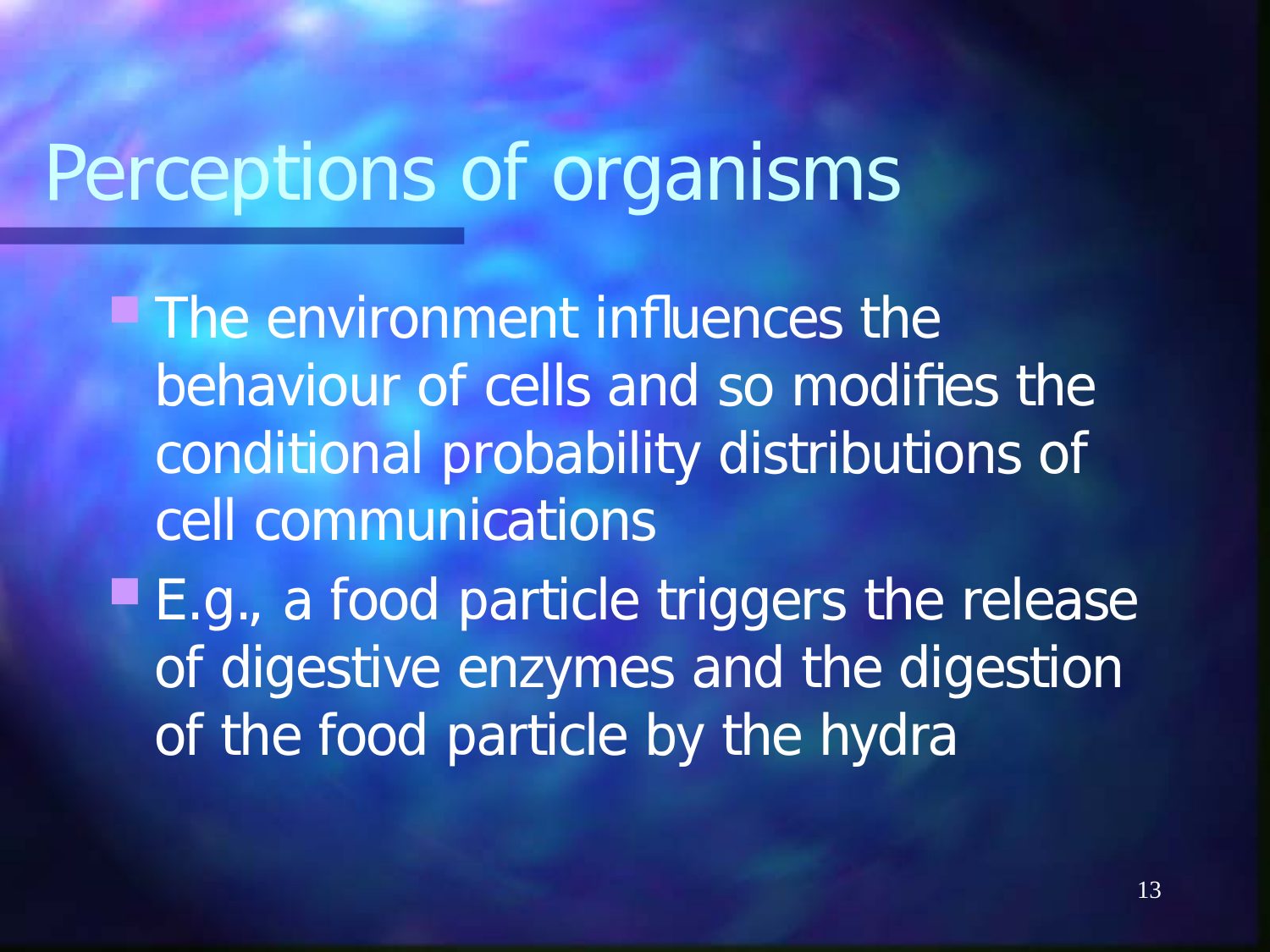

# Perceptions of organisms
The environment influences the behaviour of cells and so modifies the conditional probability distributions of cell communications
E.g., a food particle triggers the release of digestive enzymes and the digestion of the food particle by the hydra
13